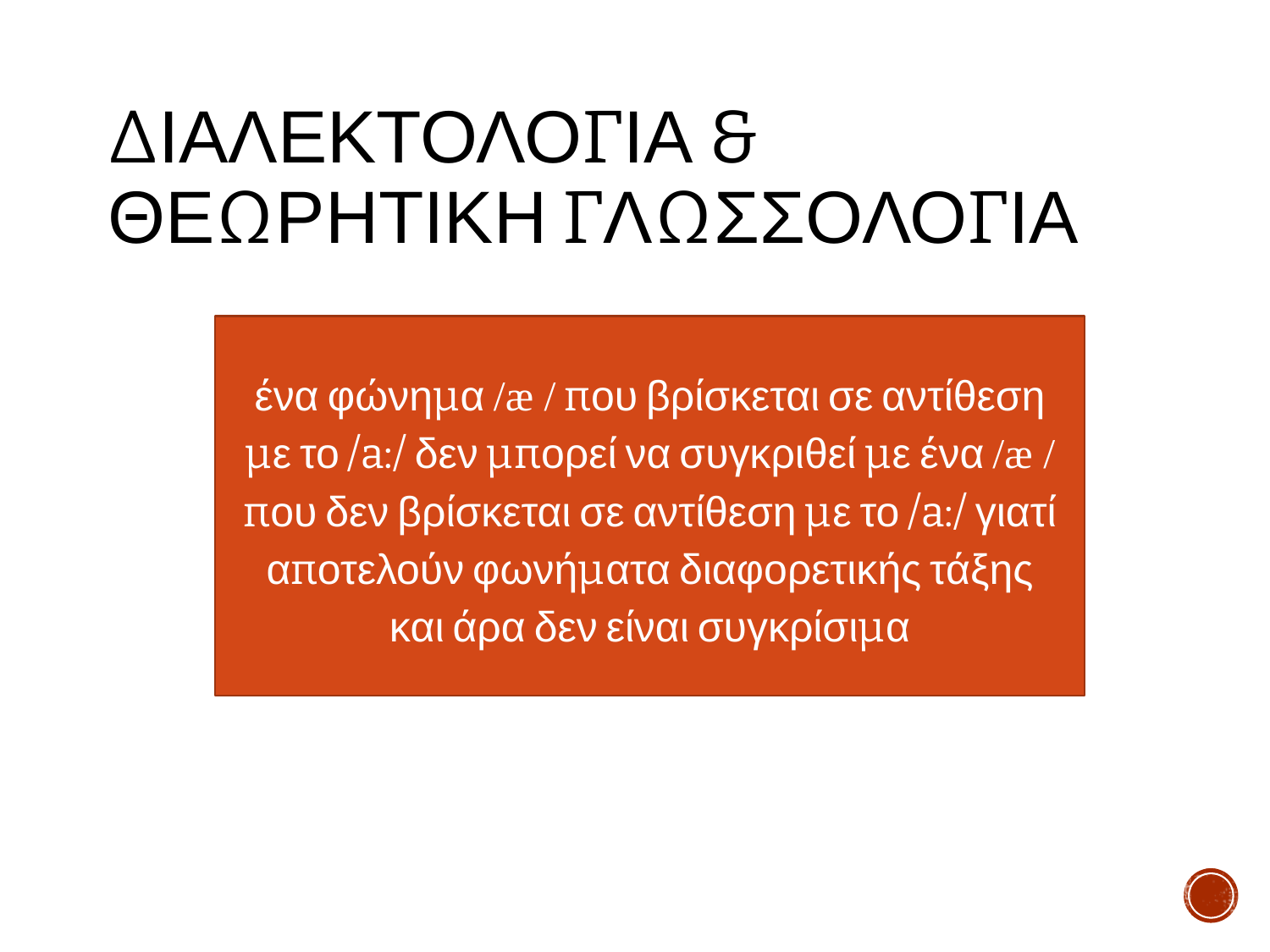

# Διαλεκτολογια & θεωρητικη γλωσσολογια

ένα φώνημα /æ / που βρίσκεται σε αντίθεση με το /a:/ δεν μπορεί να συγκριθεί με ένα /æ / που δεν βρίσκεται σε αντίθεση με το /a:/ γιατί αποτελούν φωνήματα διαφορετικής τάξης
και άρα δεν είναι συγκρίσιμα